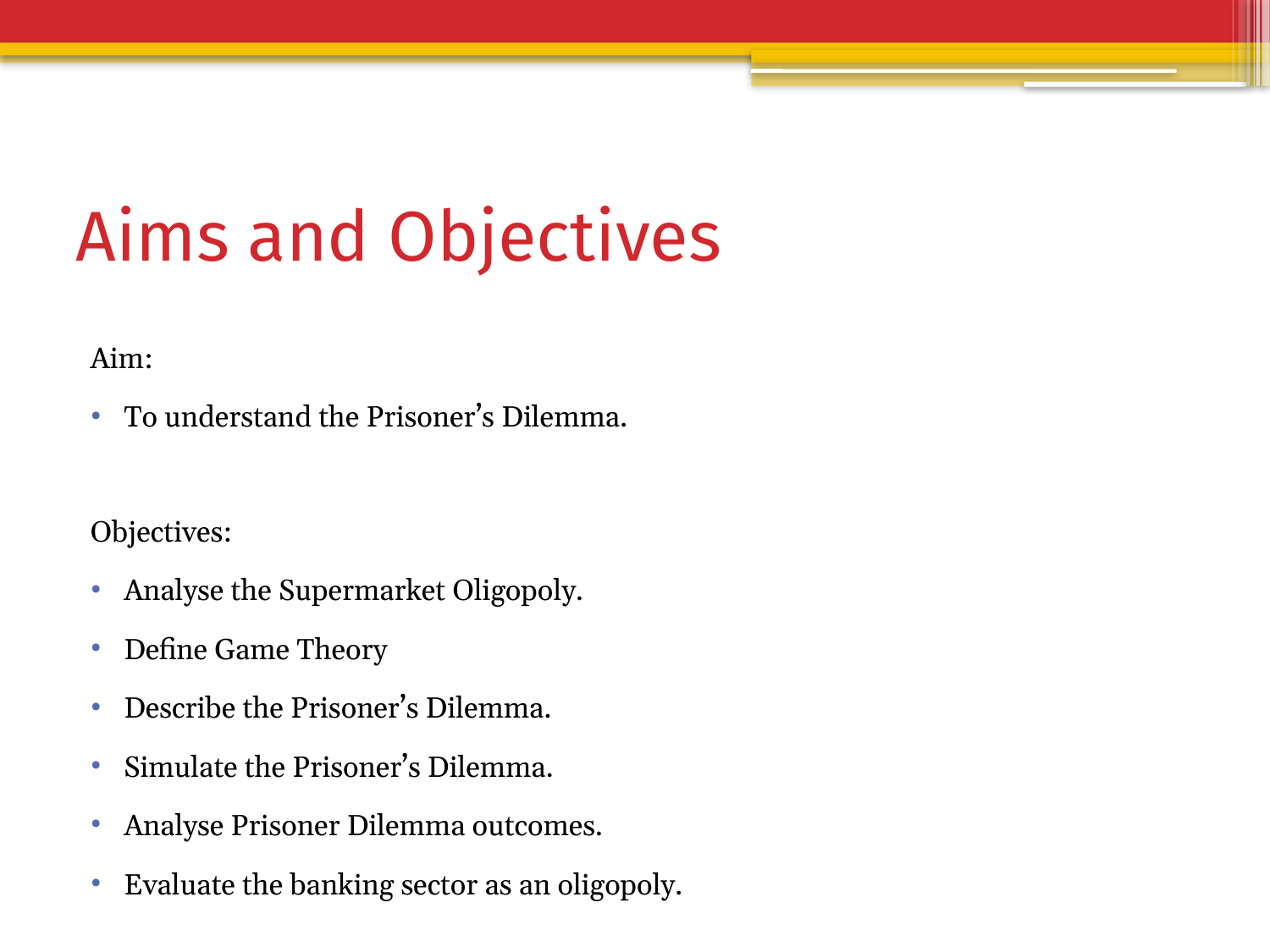

# Aims and Objectives
Aim:
To understand the Prisoner’s Dilemma.
Objectives:
Analyse the Supermarket Oligopoly.
Define Game Theory
Describe the Prisoner’s Dilemma.
Simulate the Prisoner’s Dilemma.
Analyse Prisoner Dilemma outcomes.
Evaluate the banking sector as an oligopoly.